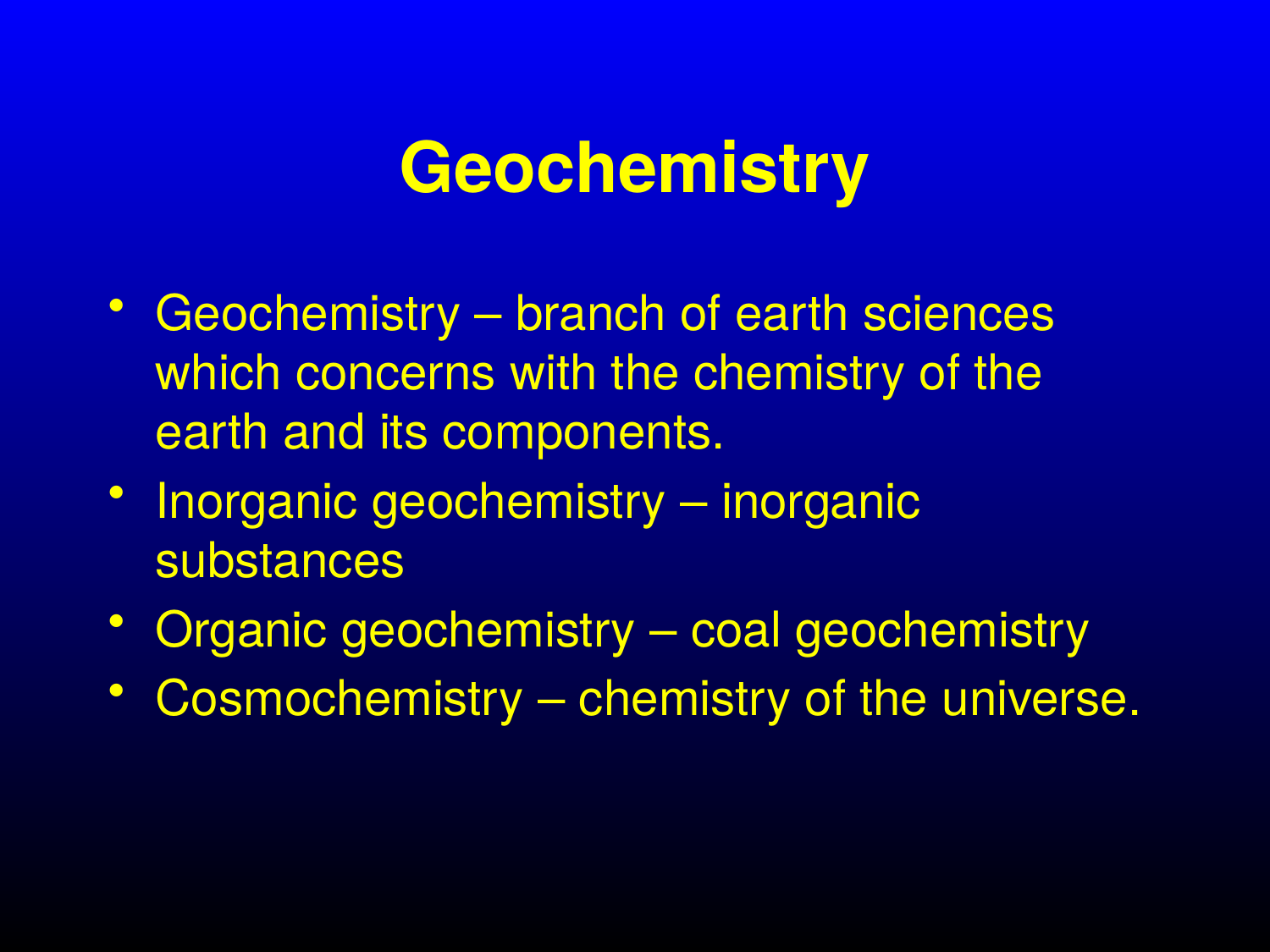

# Geochemistry
Geochemistry – branch of earth sciences which concerns with the chemistry of the earth and its components.
Inorganic geochemistry – inorganic substances
Organic geochemistry – coal geochemistry
Cosmochemistry – chemistry of the universe.